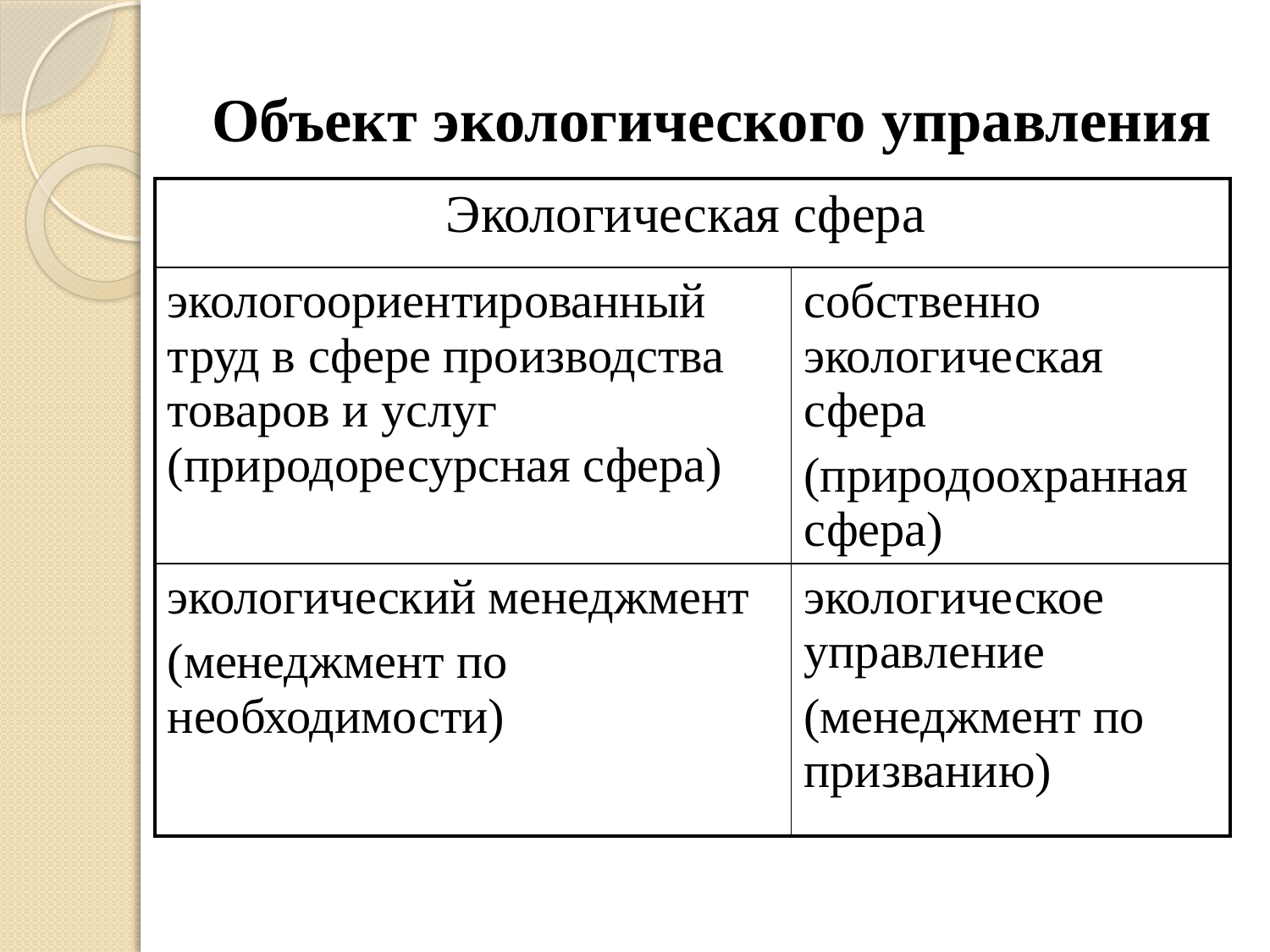

# Объект экологического управления
| Экологическая сфера |  |
| --- | --- |
| экологоориентированный труд в сфере производства товаров и услуг (природоресурсная сфера) | собственно экологическая сфера (природоохранная сфера) |
| экологический менеджмент (менеджмент по необходимости) | экологическое управление (менеджмент по призванию) |